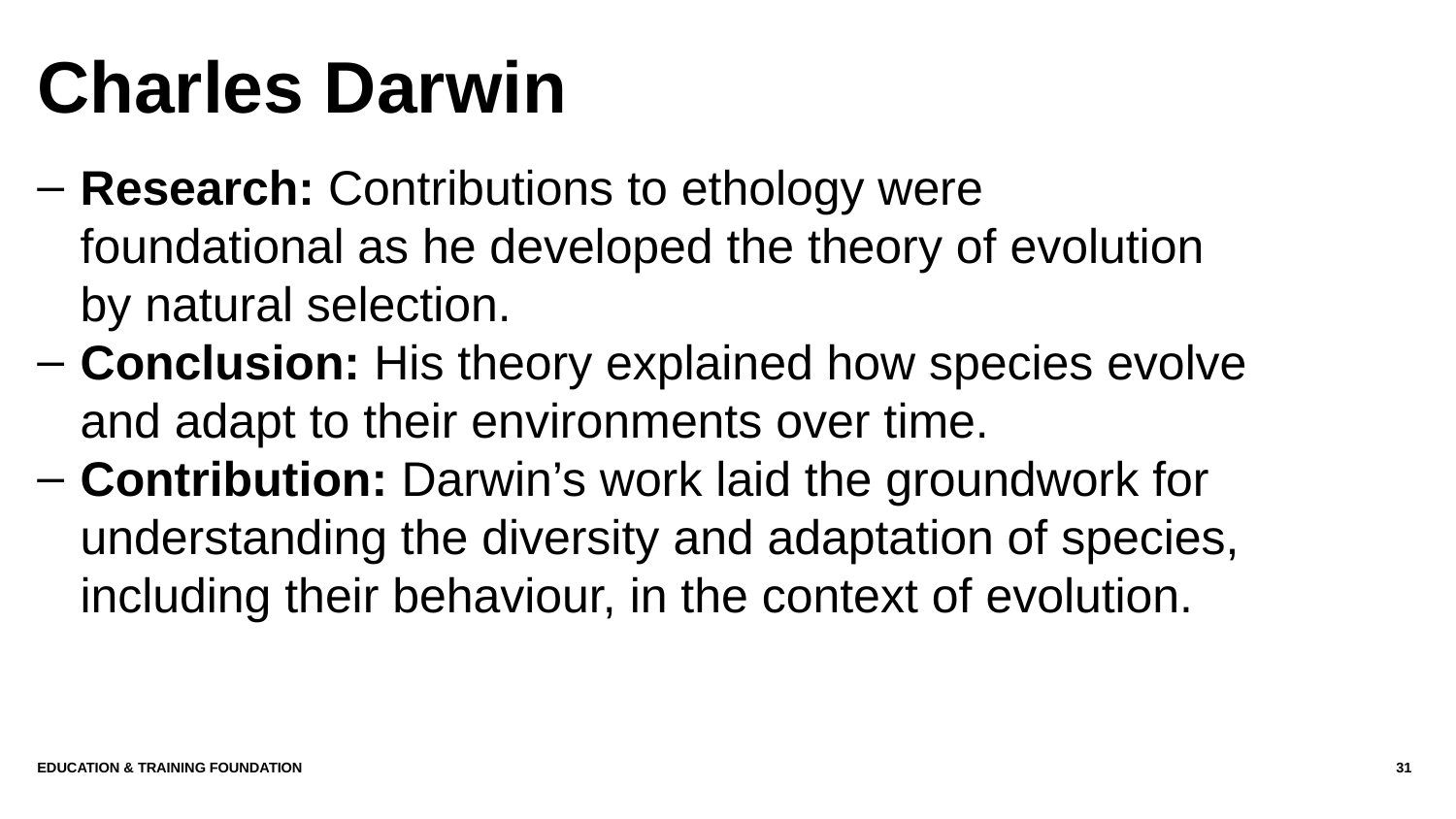

# Charles Darwin
Research:​ Contributions to ethology were foundational as he developed the theory of evolution by natural selection.
Conclusion:​ His theory explained how species evolve and adapt to their environments over time.
Contribution:​ Darwin’s work laid the groundwork for understanding the diversity and adaptation of species, including their behaviour, in the context of evolution.
Education & Training Foundation
31